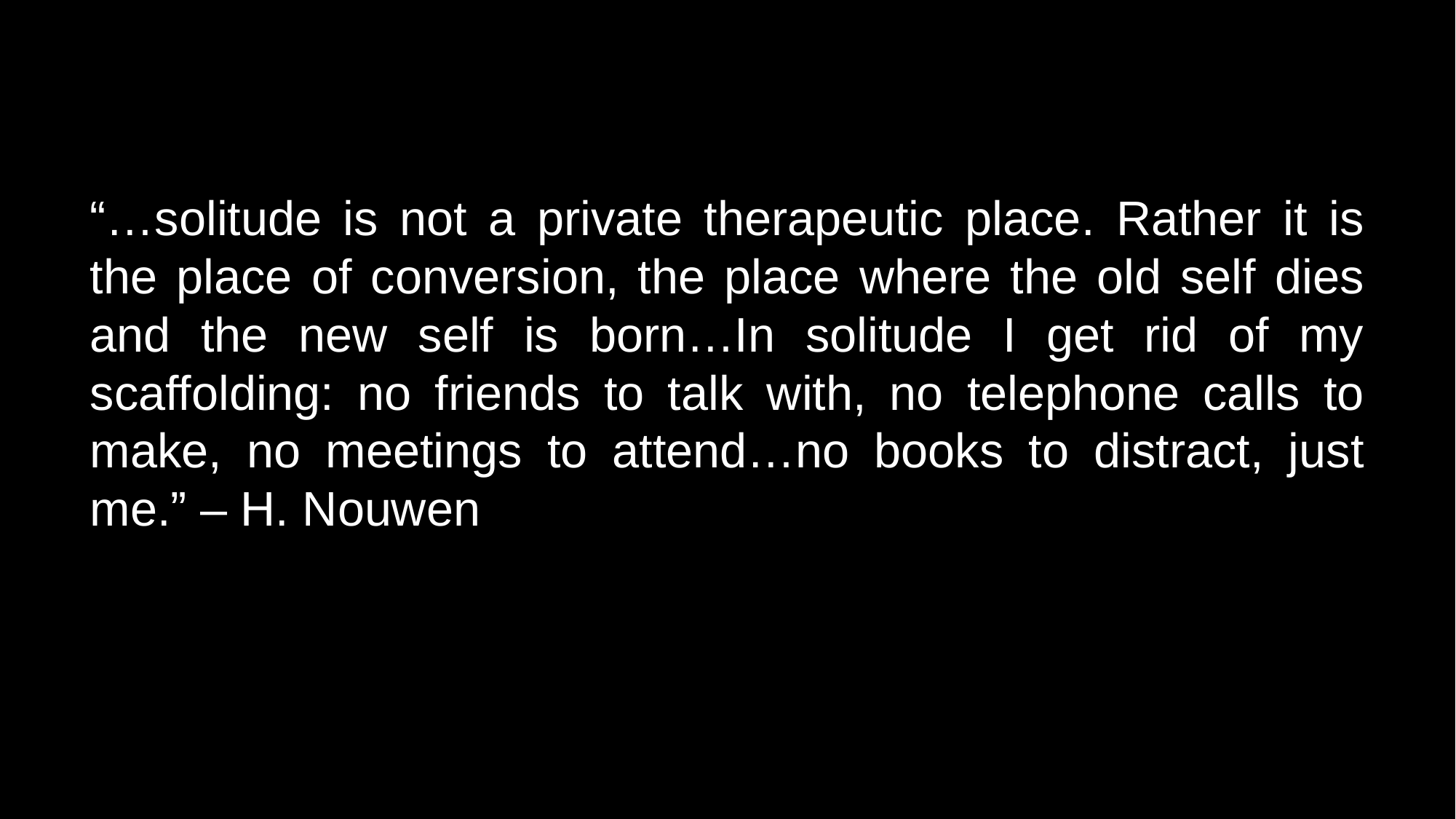

“…solitude is not a private therapeutic place. Rather it is the place of conversion, the place where the old self dies and the new self is born…In solitude I get rid of my scaffolding: no friends to talk with, no telephone calls to make, no meetings to attend…no books to distract, just me.” – H. Nouwen